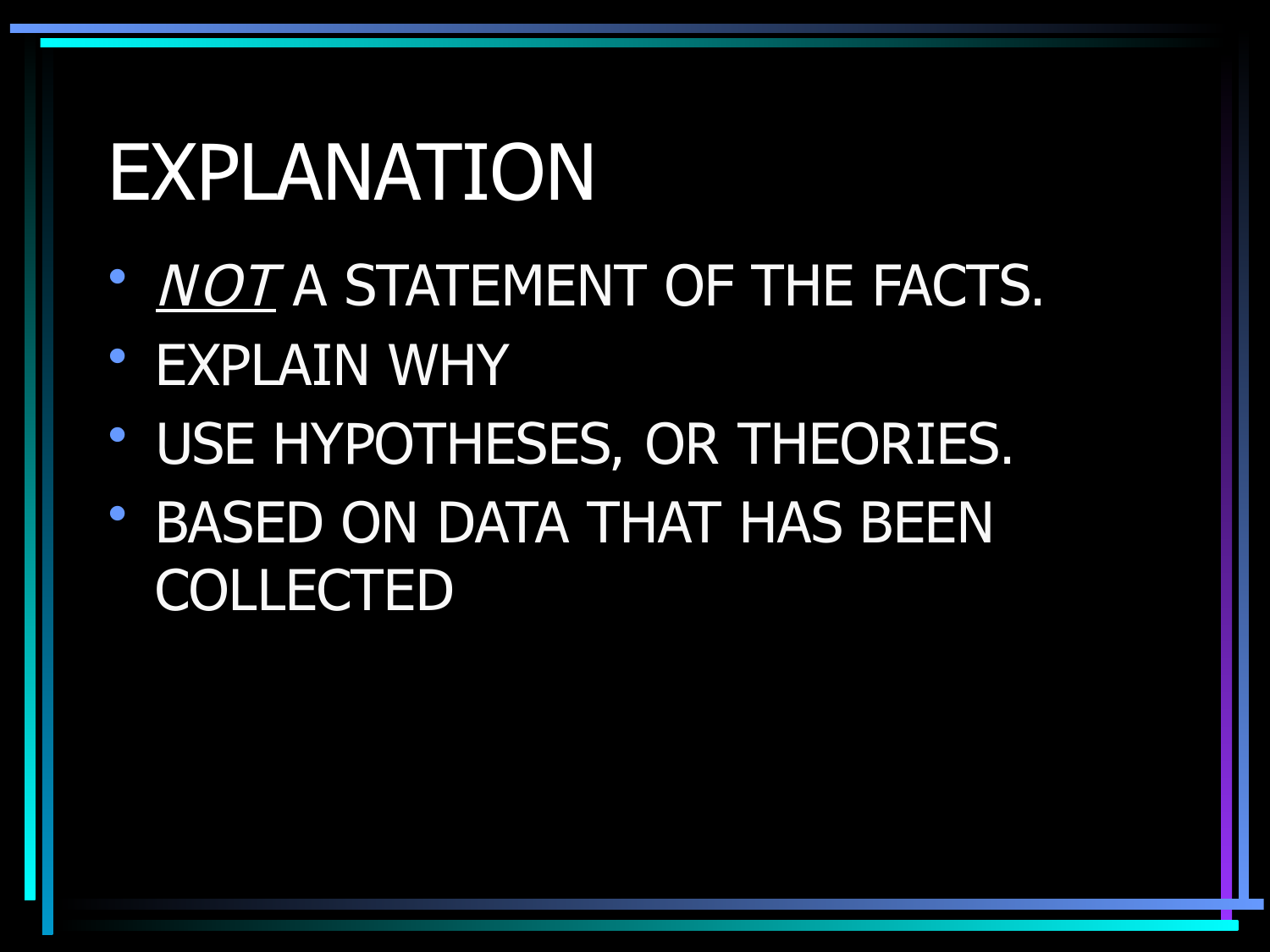

# EXPLANATION
NOT A STATEMENT OF THE FACTS.
EXPLAIN WHY
USE HYPOTHESES, OR THEORIES.
BASED ON DATA THAT HAS BEEN COLLECTED